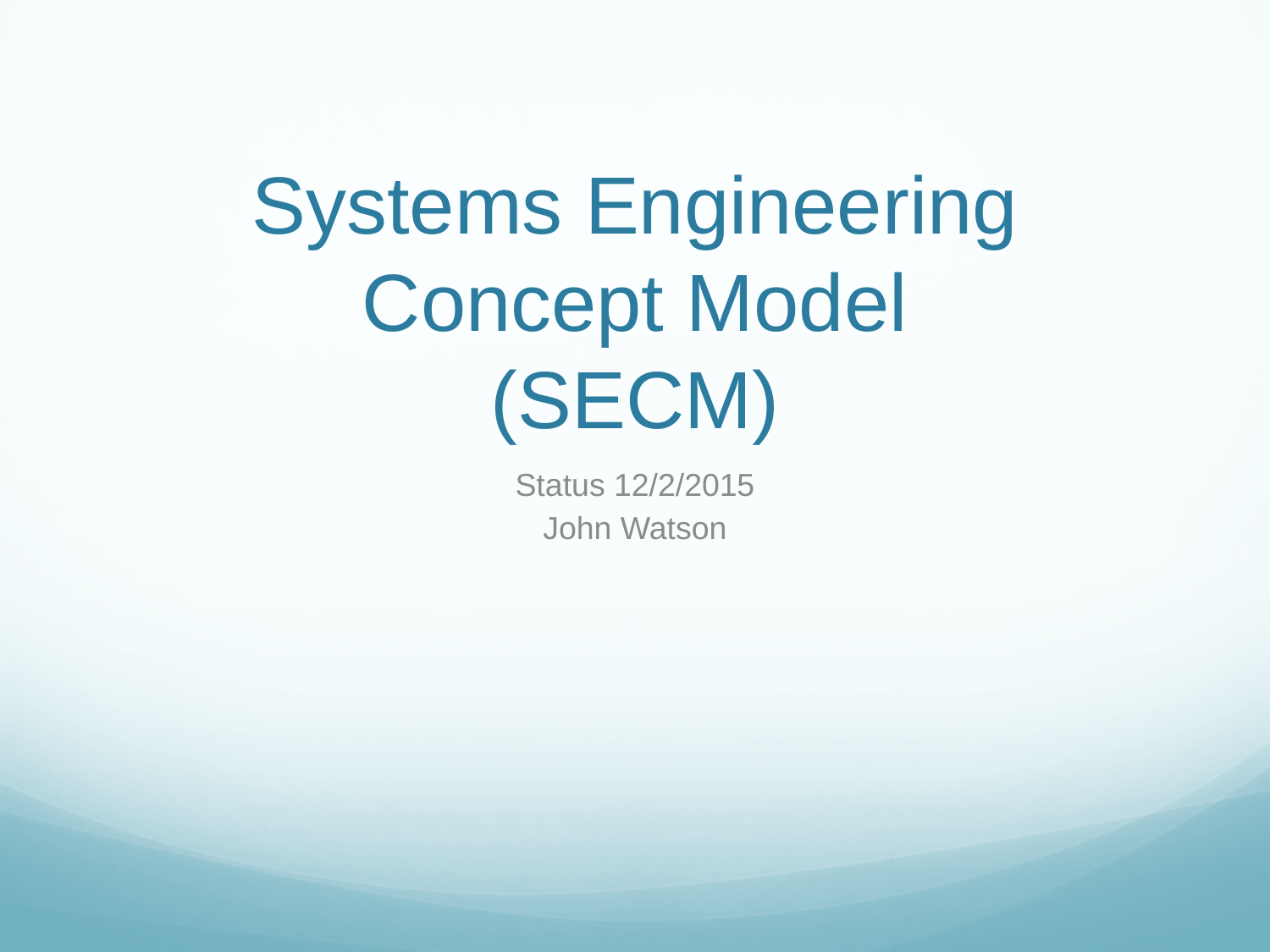

# Systems Engineering Concept Model (SECM)
Status 12/2/2015
John Watson